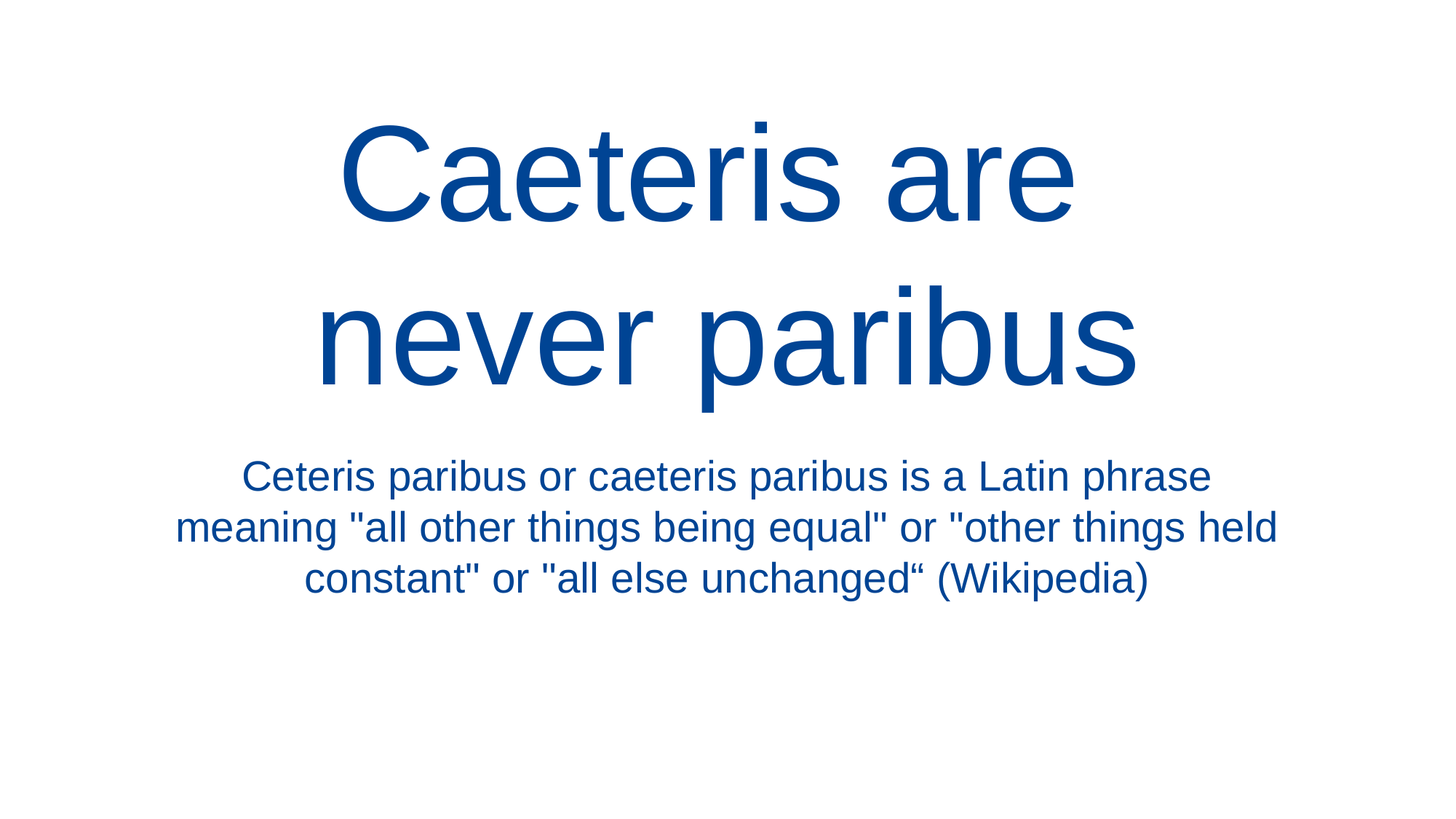

Caeteris are
never paribus

Ceteris paribus or caeteris paribus is a Latin phrase meaning "all other things being equal" or "other things held constant" or "all else unchanged“ (Wikipedia)